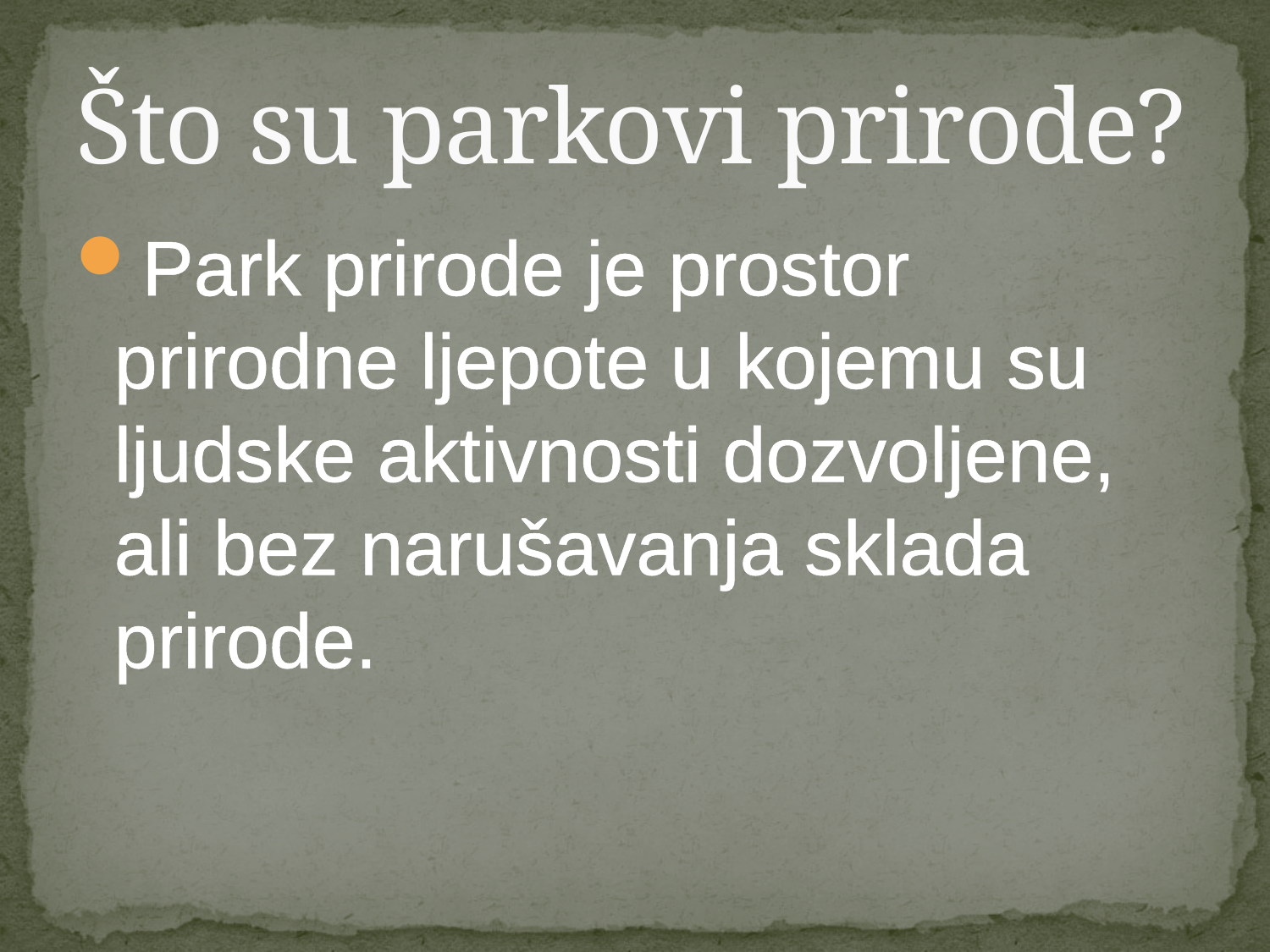

# Što su parkovi prirode?
Park prirode je prostor prirodne ljepote u kojemu su ljudske aktivnosti dozvoljene, ali bez narušavanja sklada prirode.